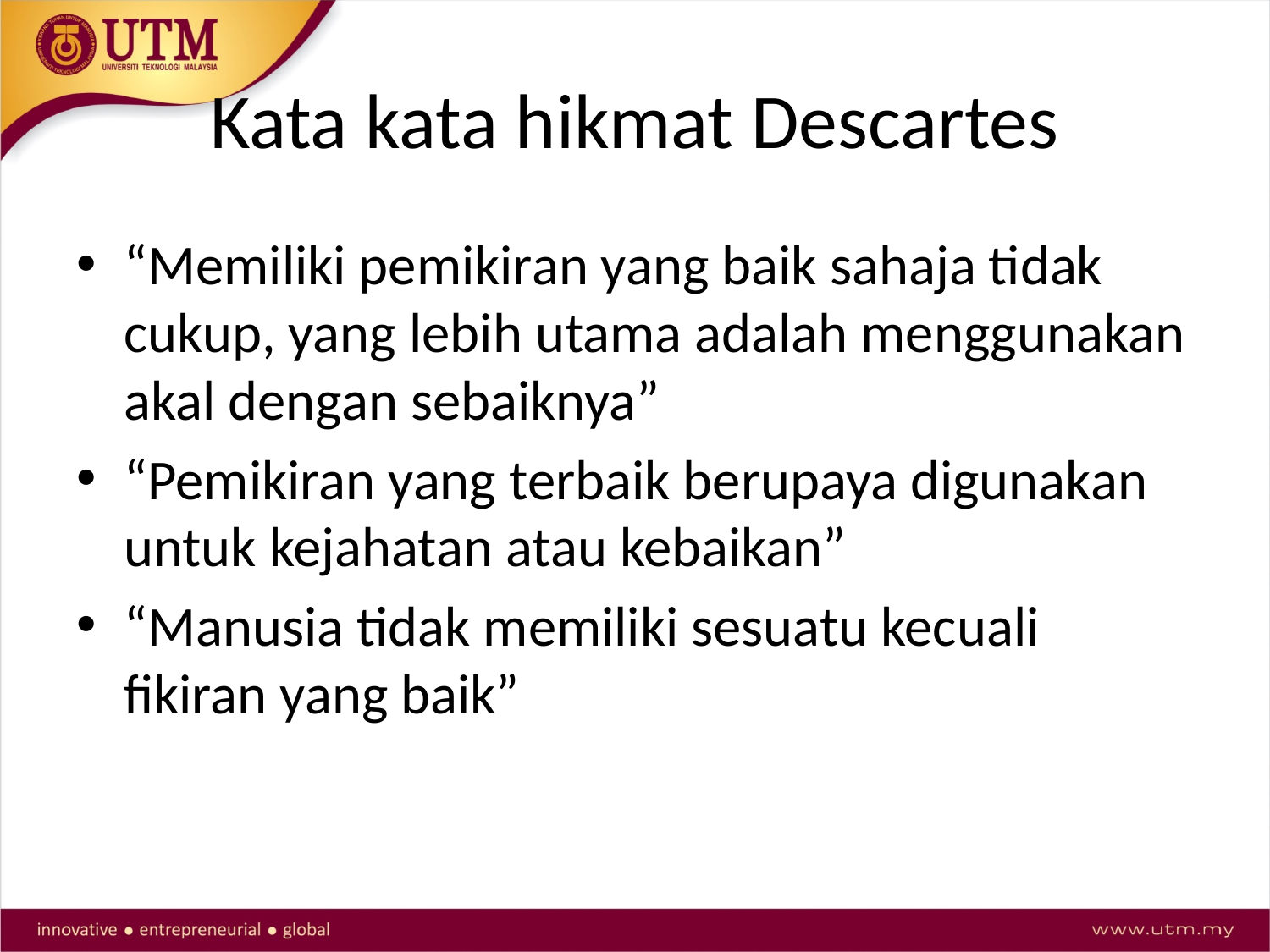

# Kata kata hikmat Descartes
“Memiliki pemikiran yang baik sahaja tidak cukup, yang lebih utama adalah menggunakan akal dengan sebaiknya”
“Pemikiran yang terbaik berupaya digunakan untuk kejahatan atau kebaikan”
“Manusia tidak memiliki sesuatu kecuali fikiran yang baik”